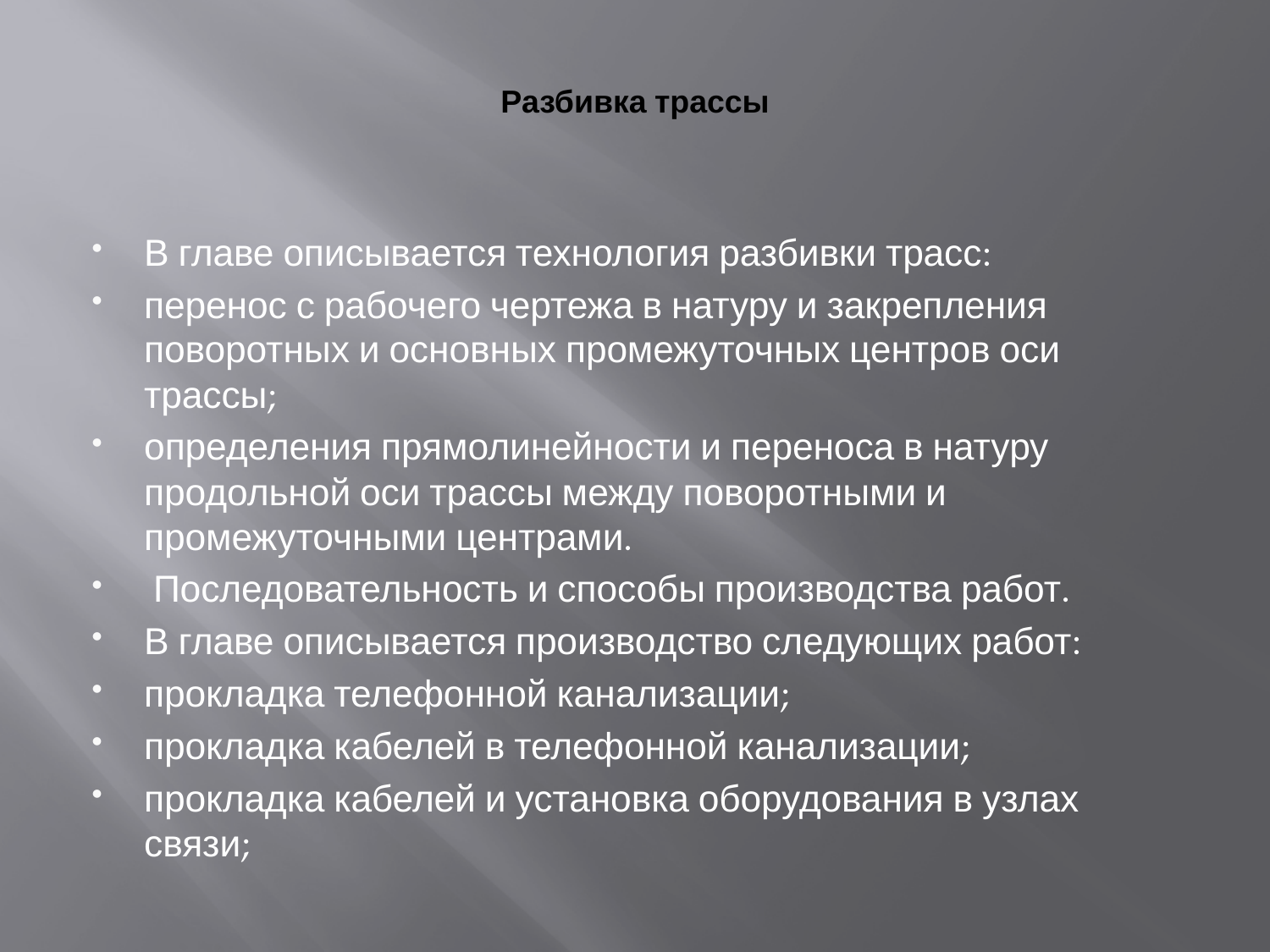

# Разбивка трассы
В главе описывается технология разбивки трасс:
перенос с рабочего чертежа в натуру и закрепления поворотных и основных промежуточных центров оси трассы;
определения прямолинейности и переноса в натуру продольной оси трассы между поворотными и промежуточными центрами.
 Последовательность и способы производства работ.
В главе описывается производство следующих работ:
прокладка телефонной канализации;
прокладка кабелей в телефонной канализации;
прокладка кабелей и установка оборудования в узлах связи;